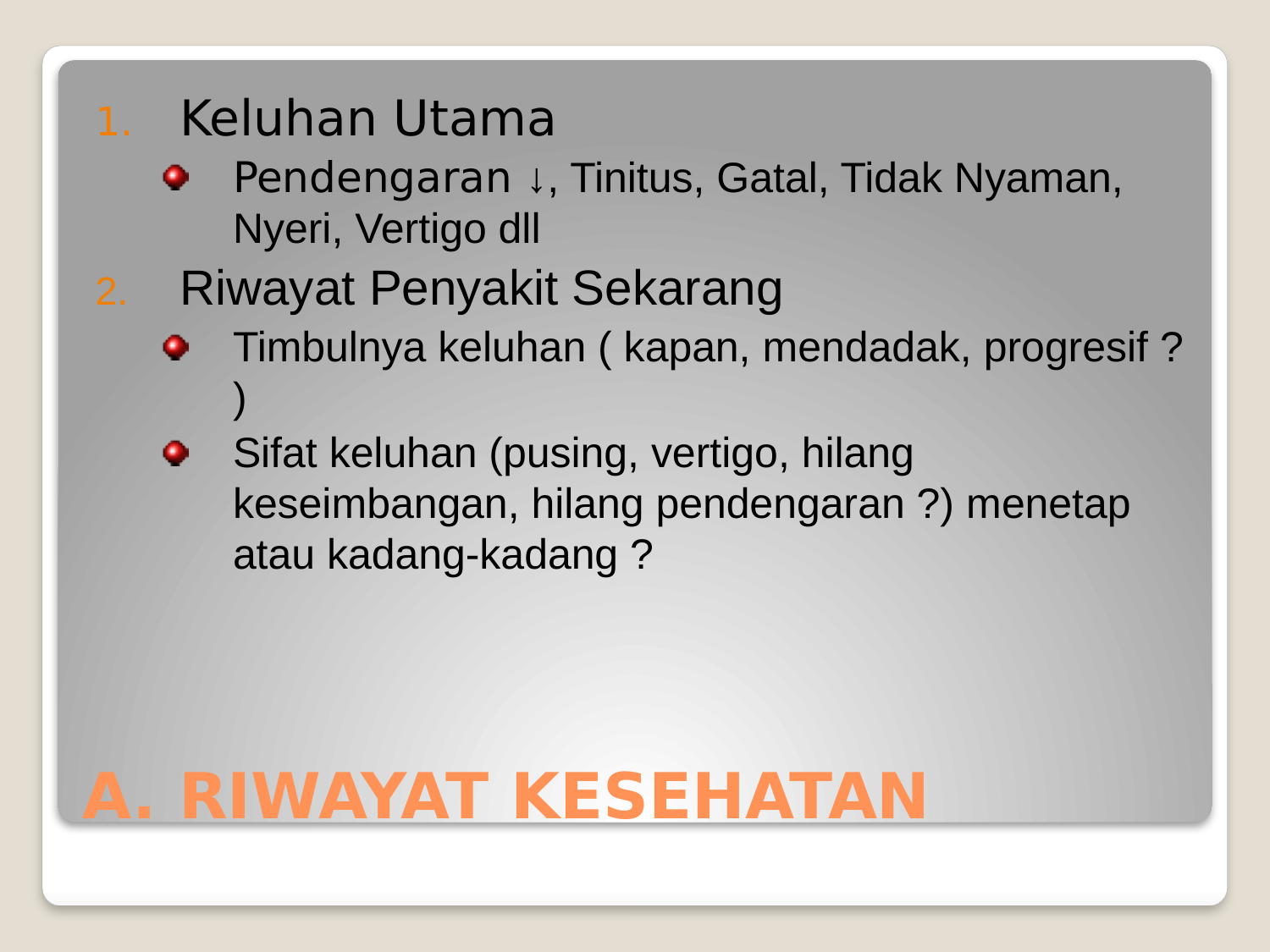

Keluhan Utama
Pendengaran ↓, Tinitus, Gatal, Tidak Nyaman, Nyeri, Vertigo dll
Riwayat Penyakit Sekarang
Timbulnya keluhan ( kapan, mendadak, progresif ? )
Sifat keluhan (pusing, vertigo, hilang keseimbangan, hilang pendengaran ?) menetap atau kadang-kadang ?

# A. RIWAYAT KESEHATAN